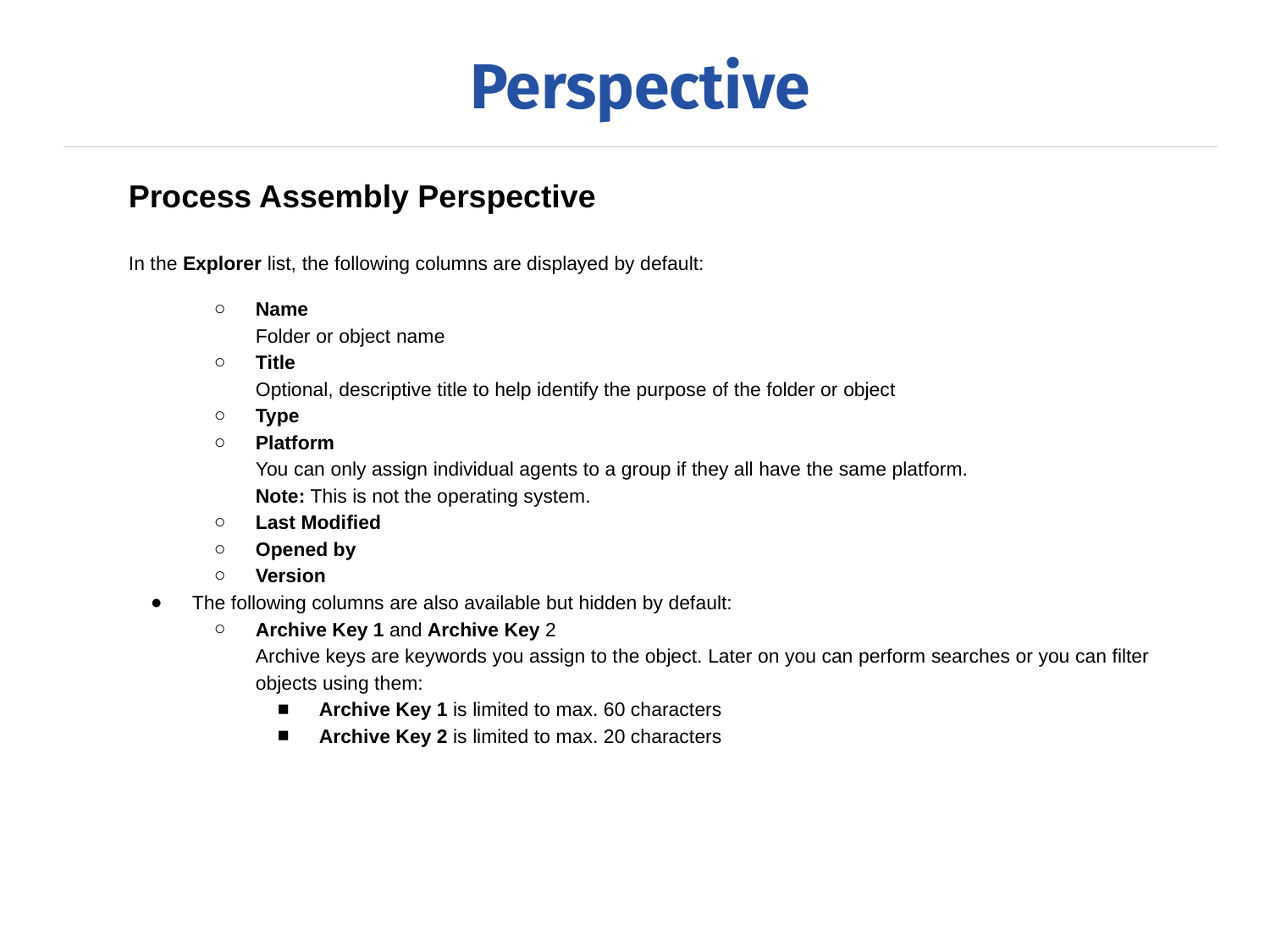

# Perspective
Process Assembly Perspective
In the Explorer list, the following columns are displayed by default:
Name
Folder or object name
Title
Optional, descriptive title to help identify the purpose of the folder or object
Type
Platform
You can only assign individual agents to a group if they all have the same platform.
Note: This is not the operating system.
Last Modified
Opened by
Version
The following columns are also available but hidden by default:
Archive Key 1 and Archive Key 2
Archive keys are keywords you assign to the object. Later on you can perform searches or you can filter objects using them:
Archive Key 1 is limited to max. 60 characters
Archive Key 2 is limited to max. 20 characters